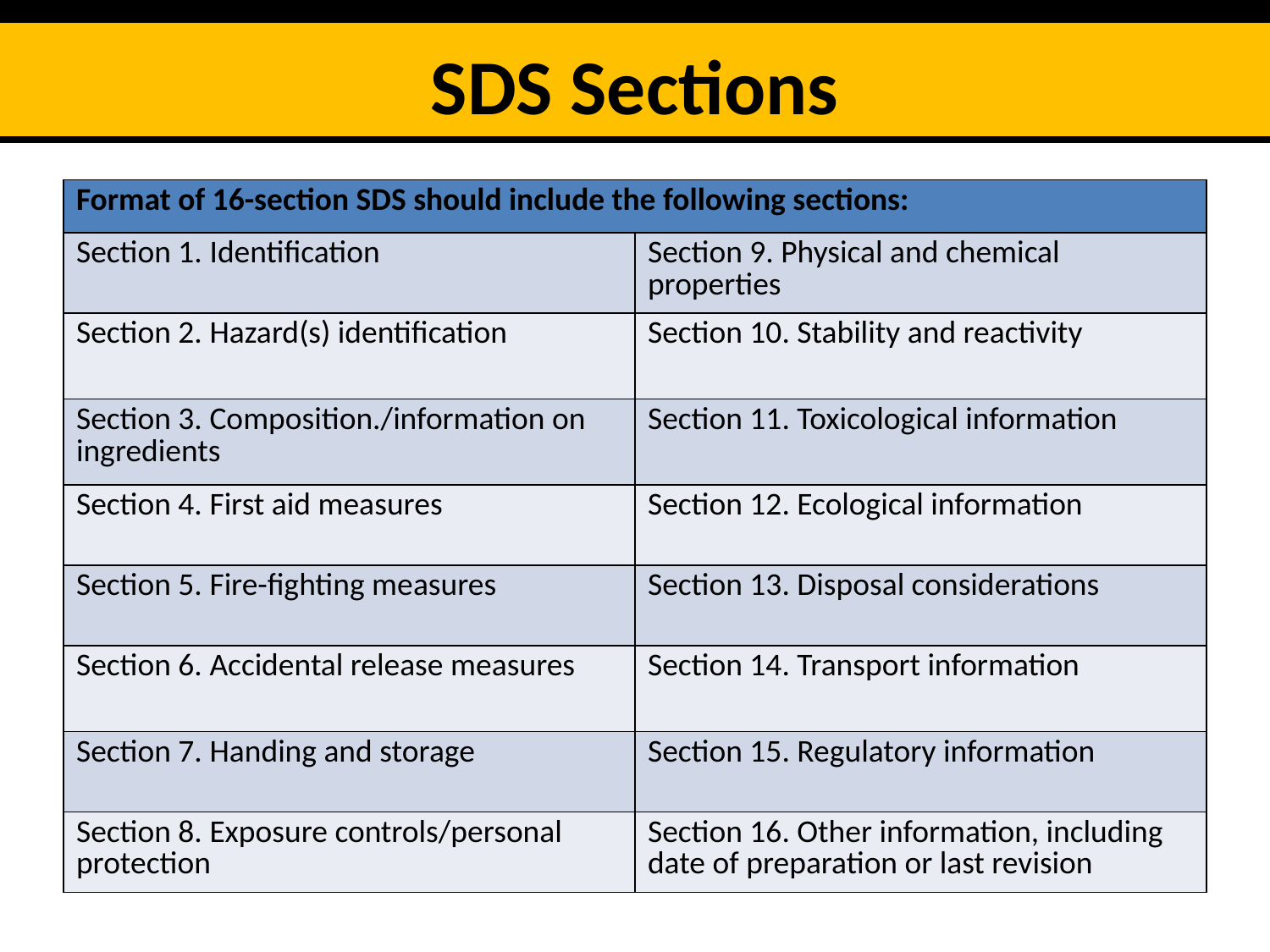

SDS Sections
| Format of 16-section SDS should include the following sections: |  |
| --- | --- |
| Section 1. Identification | Section 9. Physical and chemical properties |
| Section 2. Hazard(s) identification | Section 10. Stability and reactivity |
| Section 3. Composition./information on ingredients | Section 11. Toxicological information |
| Section 4. First aid measures | Section 12. Ecological information |
| Section 5. Fire-fighting measures | Section 13. Disposal considerations |
| Section 6. Accidental release measures | Section 14. Transport information |
| Section 7. Handing and storage | Section 15. Regulatory information |
| Section 8. Exposure controls/personal protection | Section 16. Other information, including date of preparation or last revision |